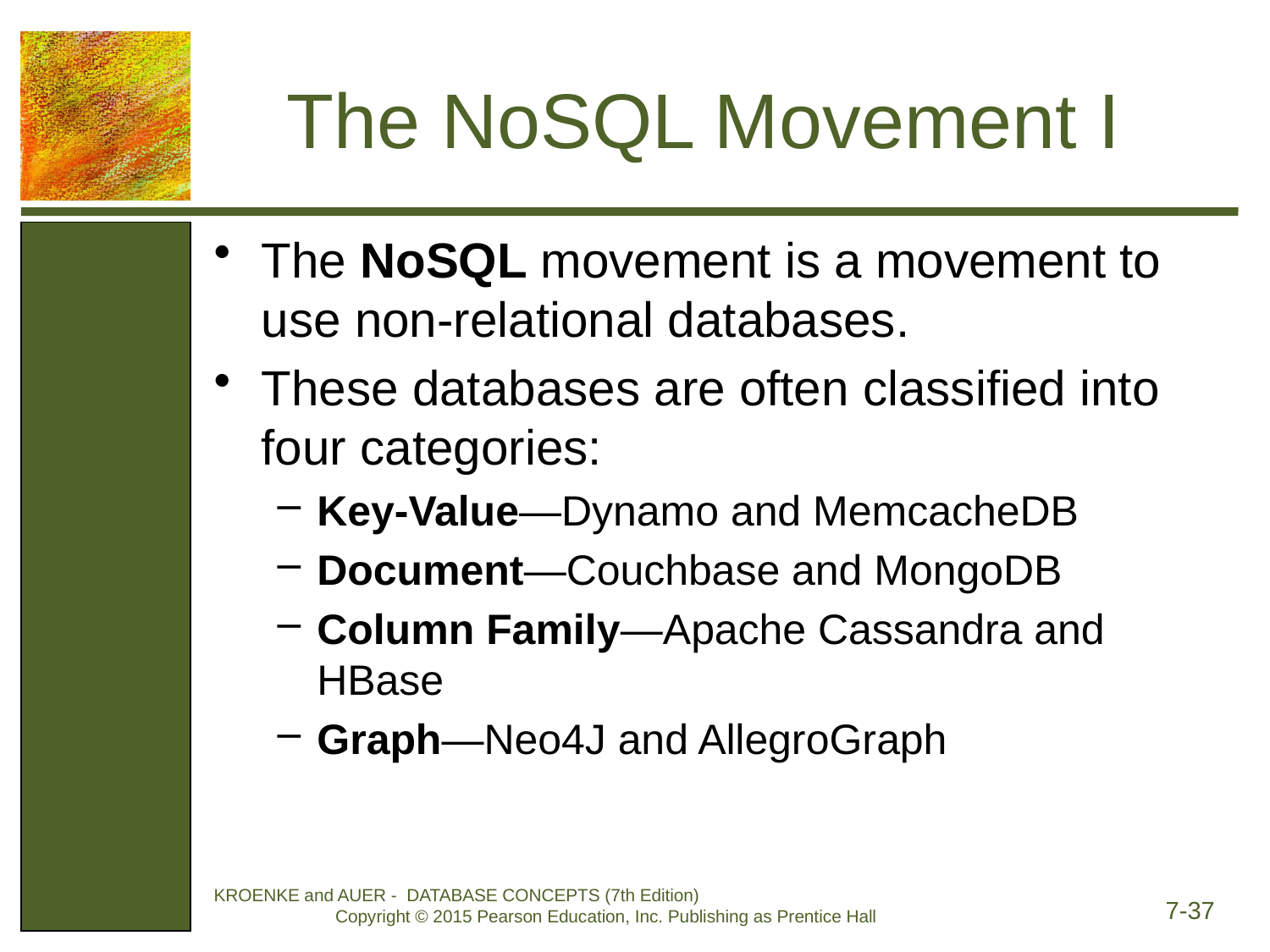

# The NoSQL Movement I
The NoSQL movement is a movement to use non-relational databases.
These databases are often classified into four categories:
Key-Value—Dynamo and MemcacheDB
Document—Couchbase and MongoDB
Column Family—Apache Cassandra and HBase
Graph—Neo4J and AllegroGraph
KROENKE and AUER -  DATABASE CONCEPTS (7th Edition)                                                                    Copyright © 2015 Pearson Education, Inc. Publishing as Prentice Hall
7-37